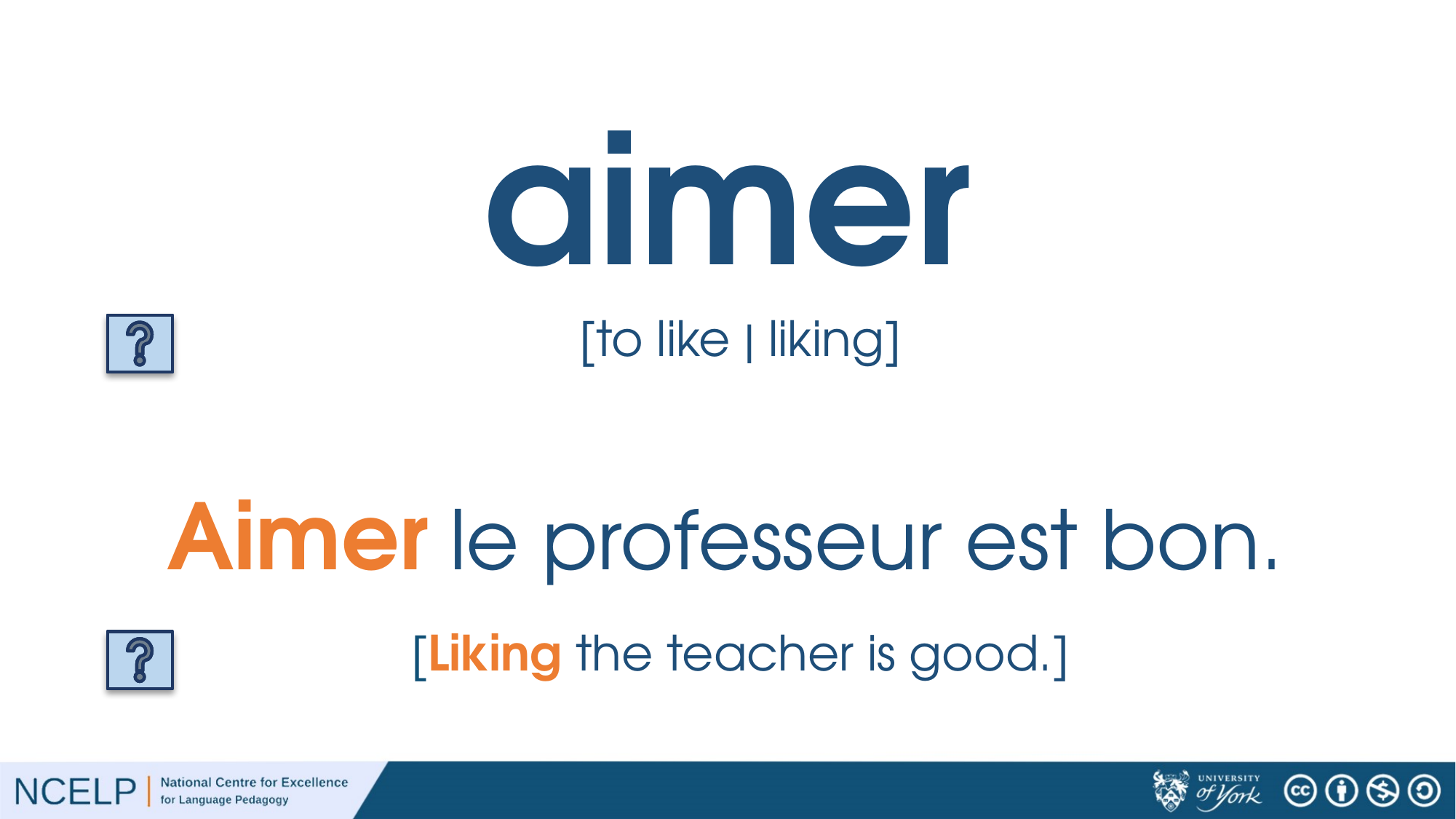

# aimer
[to like | liking]

Aimer
le professeur est bon.
[Liking the teacher is good.]